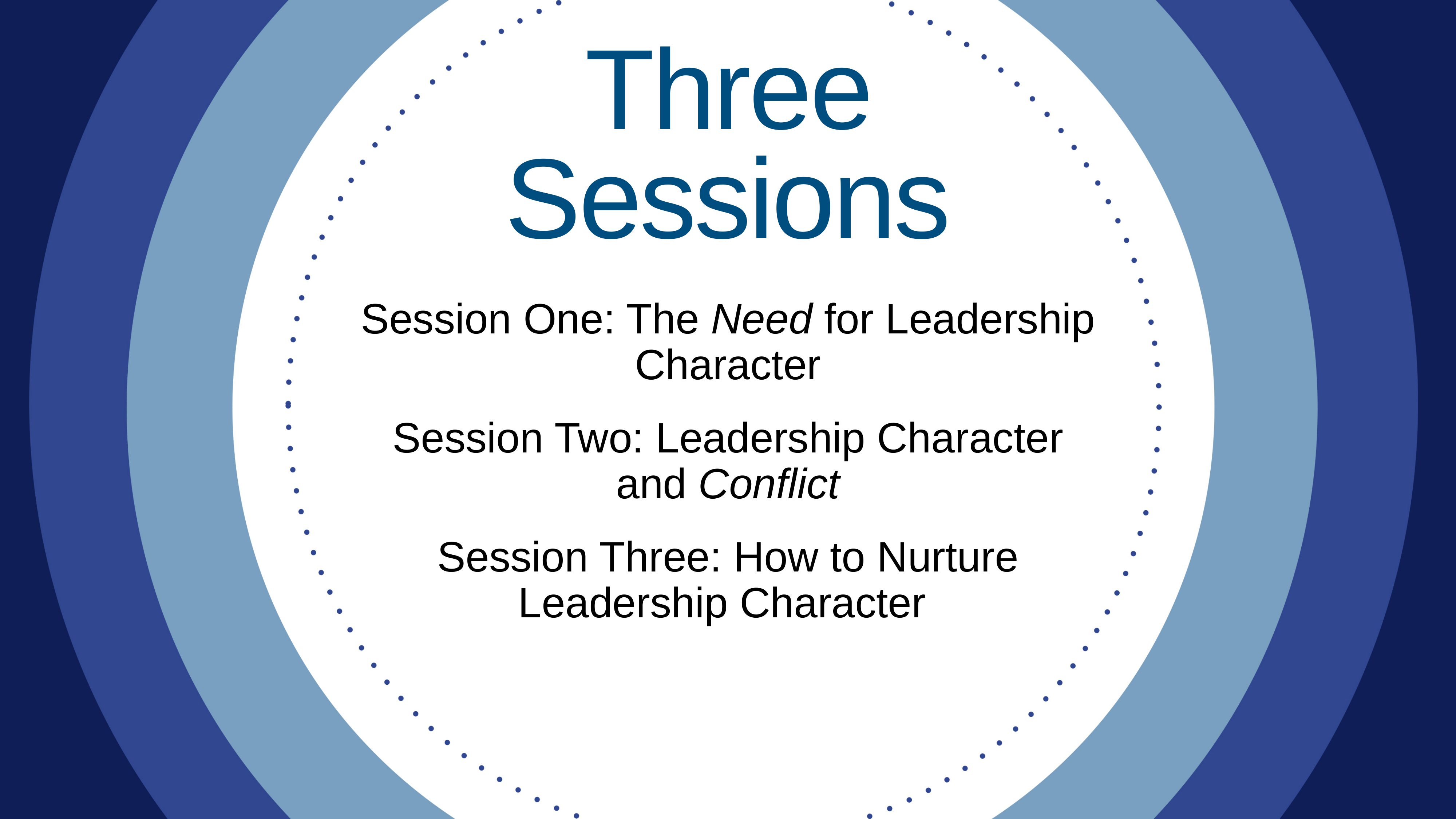

Three Sessions
Session One: The Need for Leadership Character
Session Two: Leadership Character and Conflict
Session Three: How to Nurture Leadership Character